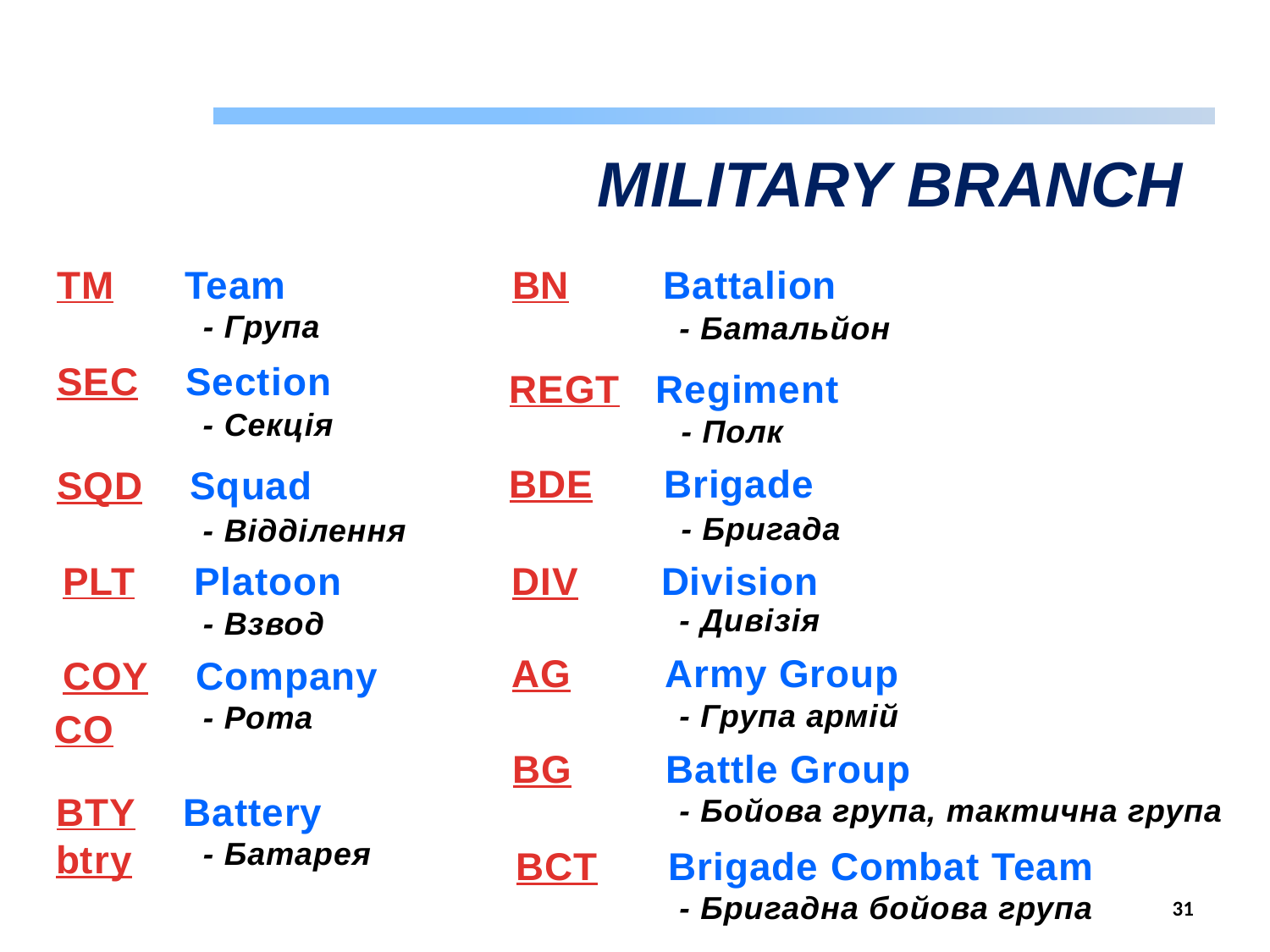

MILITARY BRANCH
TM      Team
- Група
BN        Battalion
- Батальйон
SEC    Section
- Секція
REGT   Regiment
- Полк
BDE      Brigade
- Бригада
SQD    Squad
- Відділення
PLT     Platoon
- Взвод
DIV       Division
- Дивізія
AG        Army Group
- Група армій
COY    Company
- Рота
CO
BG        Battle Group
- Бойова група, тактична група
BTY    Battery
- Батарея
btry
BCT      Brigade Combat Team
- Бригадна бойова група
31